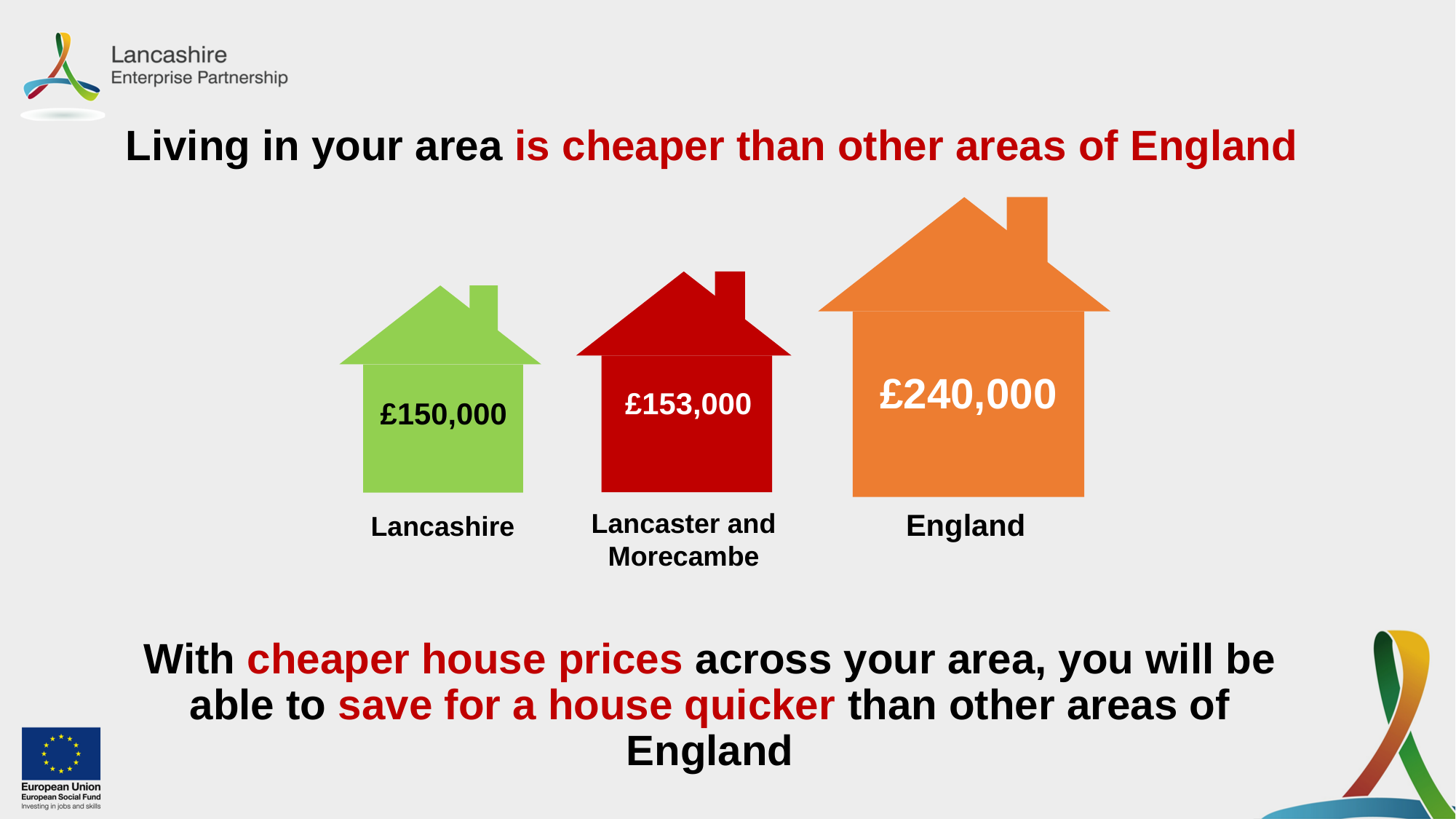

# Living in your area is cheaper than other areas of England

£240,000
£153,000
£150,000
Lancaster and Morecambe
England
Lancashire
With cheaper house prices across your area, you will be able to save for a house quicker than other areas of England